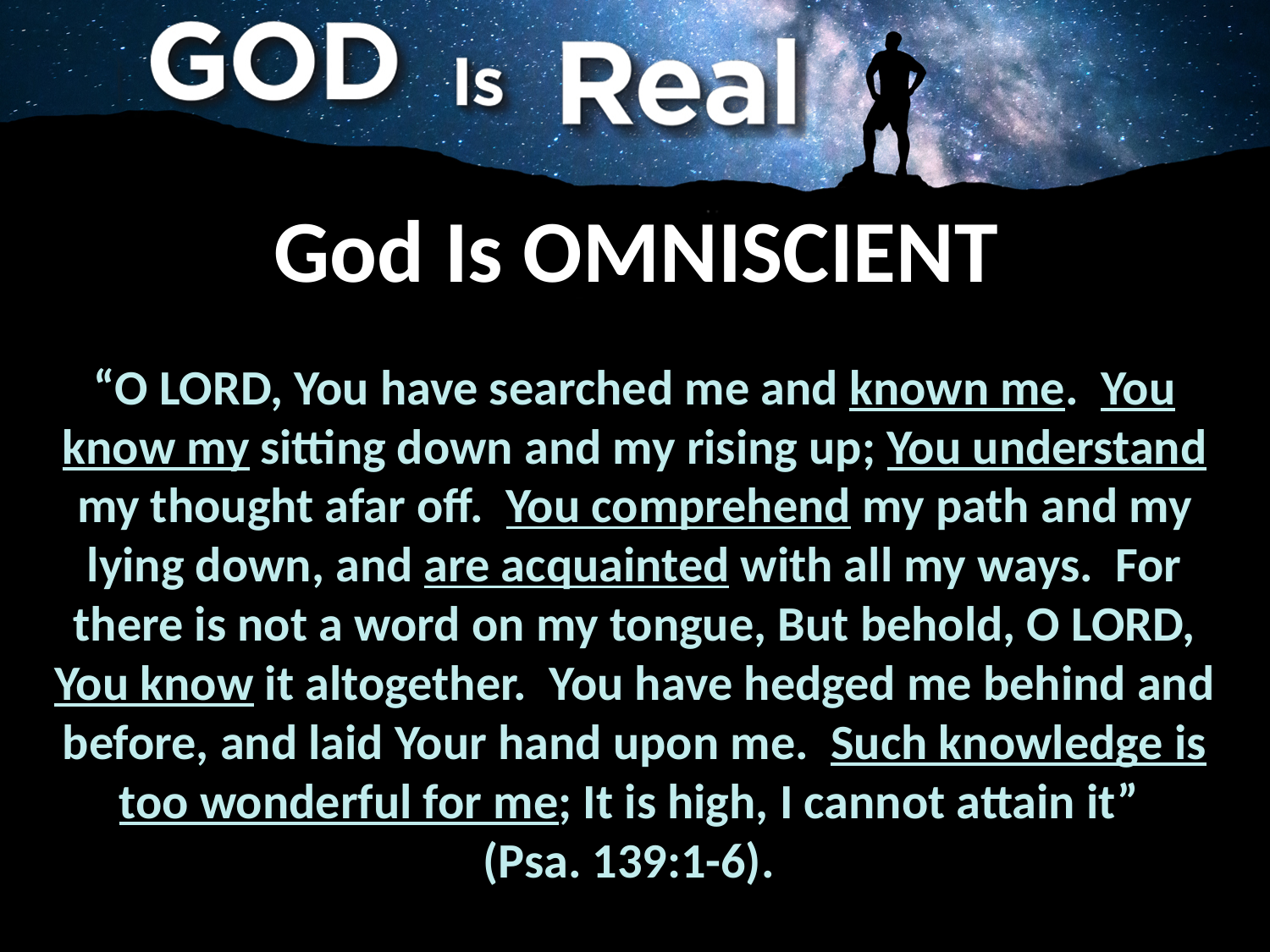

# God Is OMNISCIENT
“O LORD, You have searched me and known me.  You know my sitting down and my rising up; You understand my thought afar off.  You comprehend my path and my lying down, and are acquainted with all my ways.  For there is not a word on my tongue, But behold, O LORD, You know it altogether.  You have hedged me behind and before, and laid Your hand upon me.  Such knowledge is too wonderful for me; It is high, I cannot attain it”
(Psa. 139:1-6).